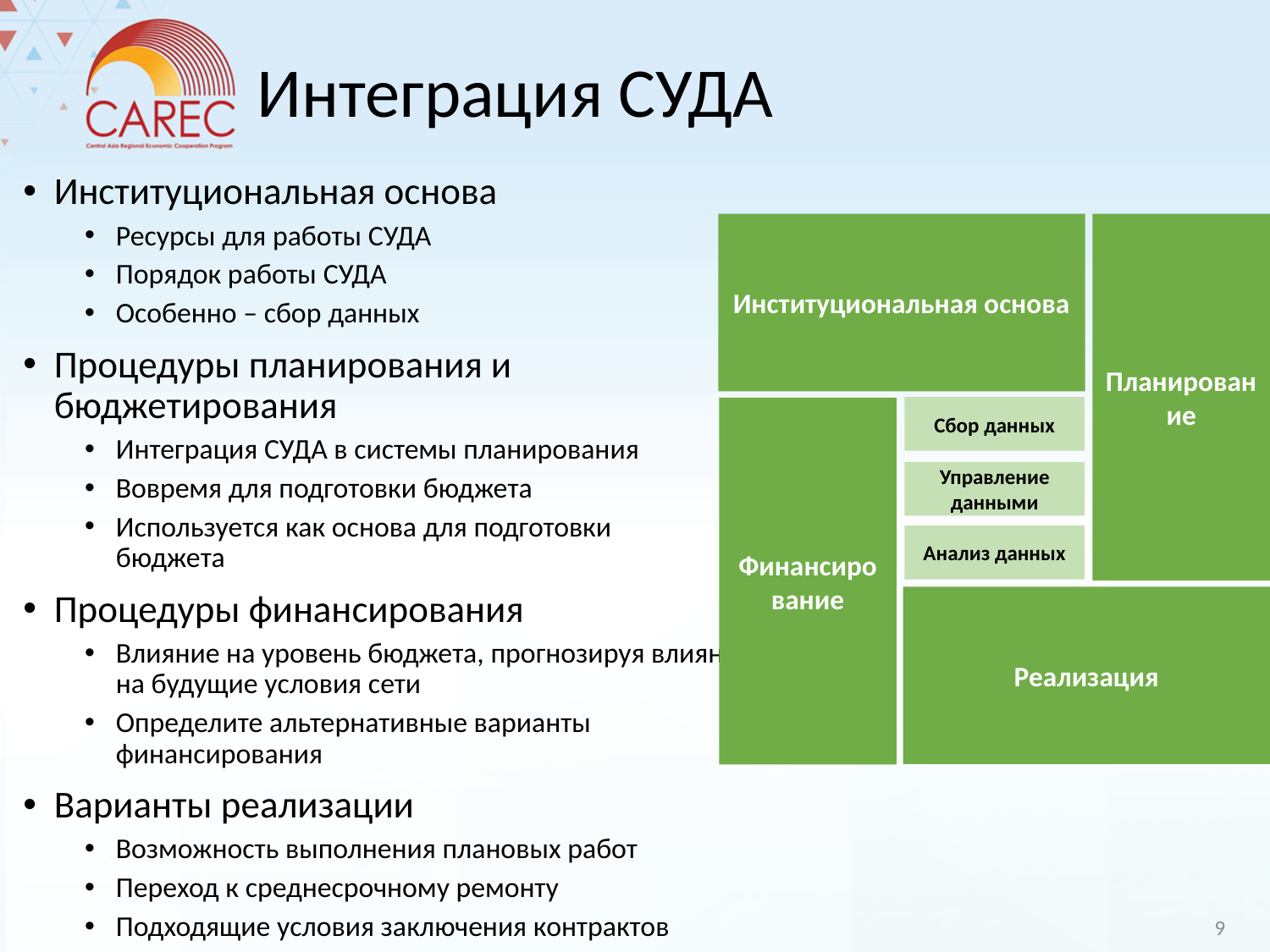

# Интеграция СУДА
Институциональная основа
Ресурсы для работы СУДА
Порядок работы СУДА
Особенно – сбор данных
Процедуры планирования и бюджетирования
Интеграция СУДА в системы планирования
Вовремя для подготовки бюджета
Используется как основа для подготовки
бюджета
Процедуры финансирования
Влияние на уровень бюджета, прогнозируя влияние на будущие условия сети
Определите альтернативные варианты финансирования
Варианты реализации
Возможность выполнения плановых работ
Переход к среднесрочному ремонту
Подходящие условия заключения контрактов
Планирование
Институциональная основа
Финансирование
Реализация
Сбор данных
Управление данными
Анализ данных
9